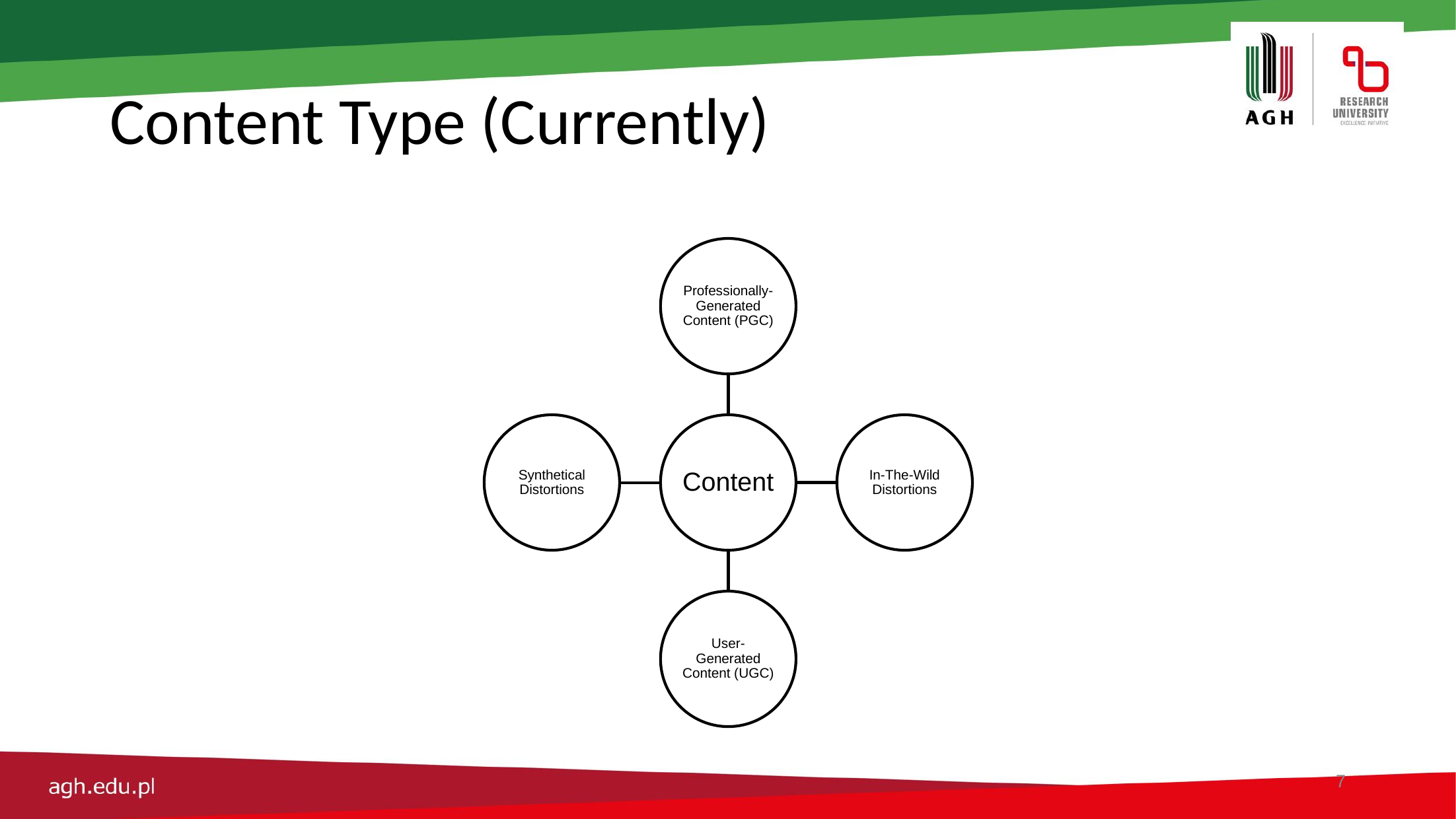

# Content Type (Currently)
Content

Professionally-Generated Content (PGC)

In-The-Wild Distortions

User-Generated Content (UGC)

Synthetical Distortions
7